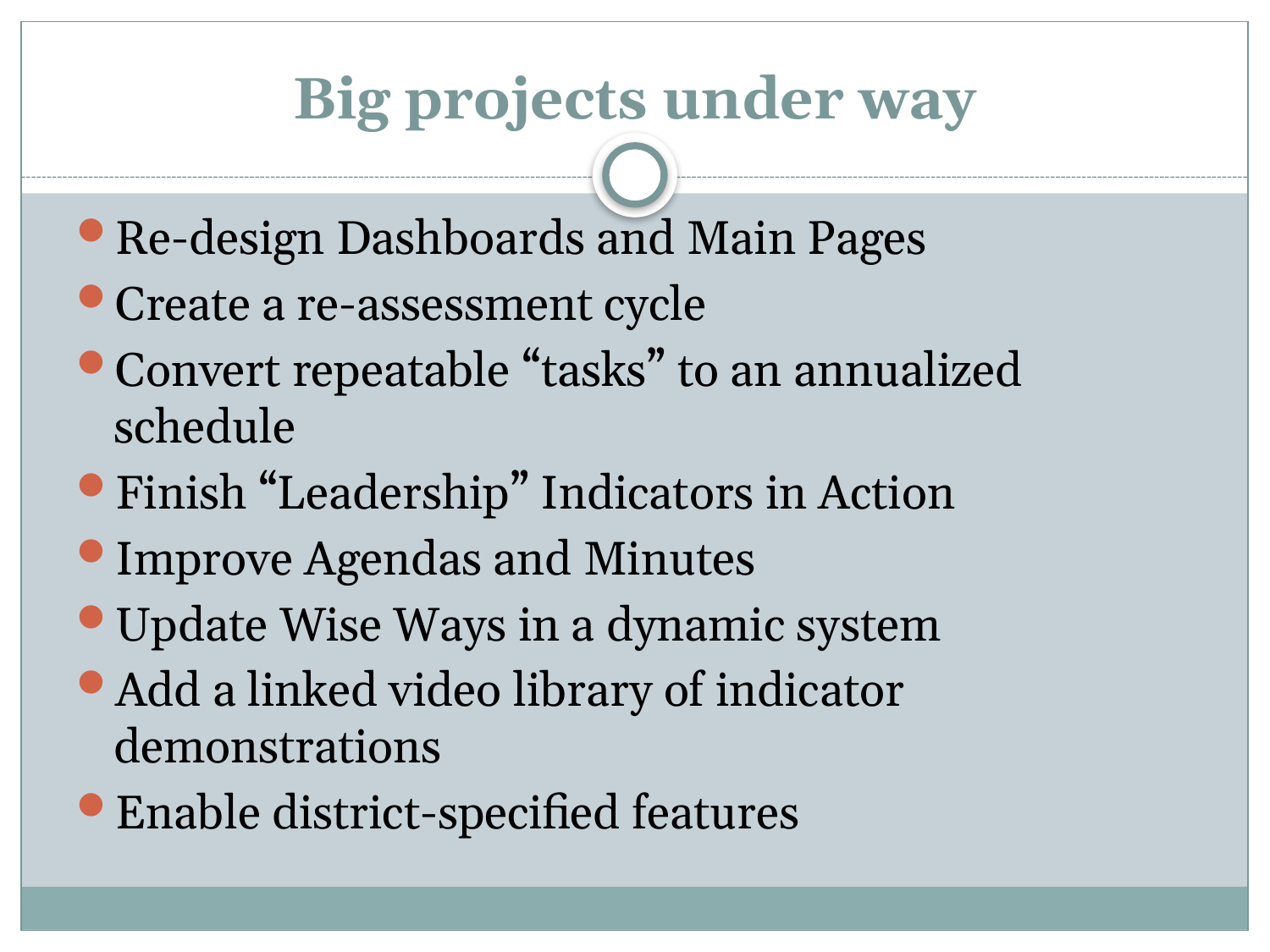

# Big projects under way
Re-design Dashboards and Main Pages
Create a re-assessment cycle
Convert repeatable “tasks” to an annualized schedule
Finish “Leadership” Indicators in Action
Improve Agendas and Minutes
Update Wise Ways in a dynamic system
Add a linked video library of indicator demonstrations
Enable district-specified features